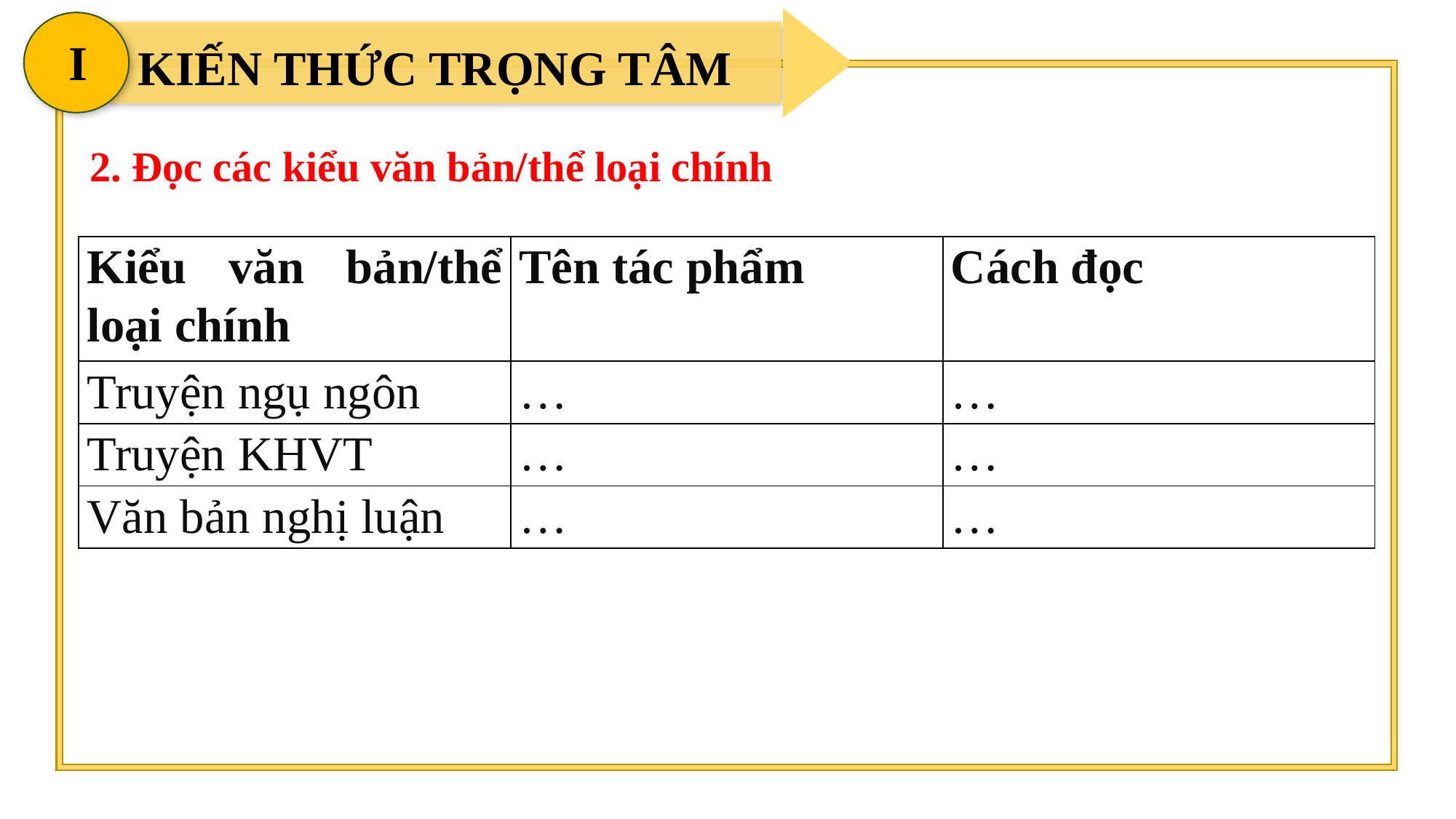

I
 KIẾN THỨC TRỌNG TÂM

2. Đọc các kiểu văn bản/thể loại chính
| Kiểu văn bản/thể loại chính | Tên tác phẩm | Cách đọc |
| --- | --- | --- |
| Truyện ngụ ngôn | … | … |
| Truyện KHVT | … | … |
| Văn bản nghị luận | … | … |